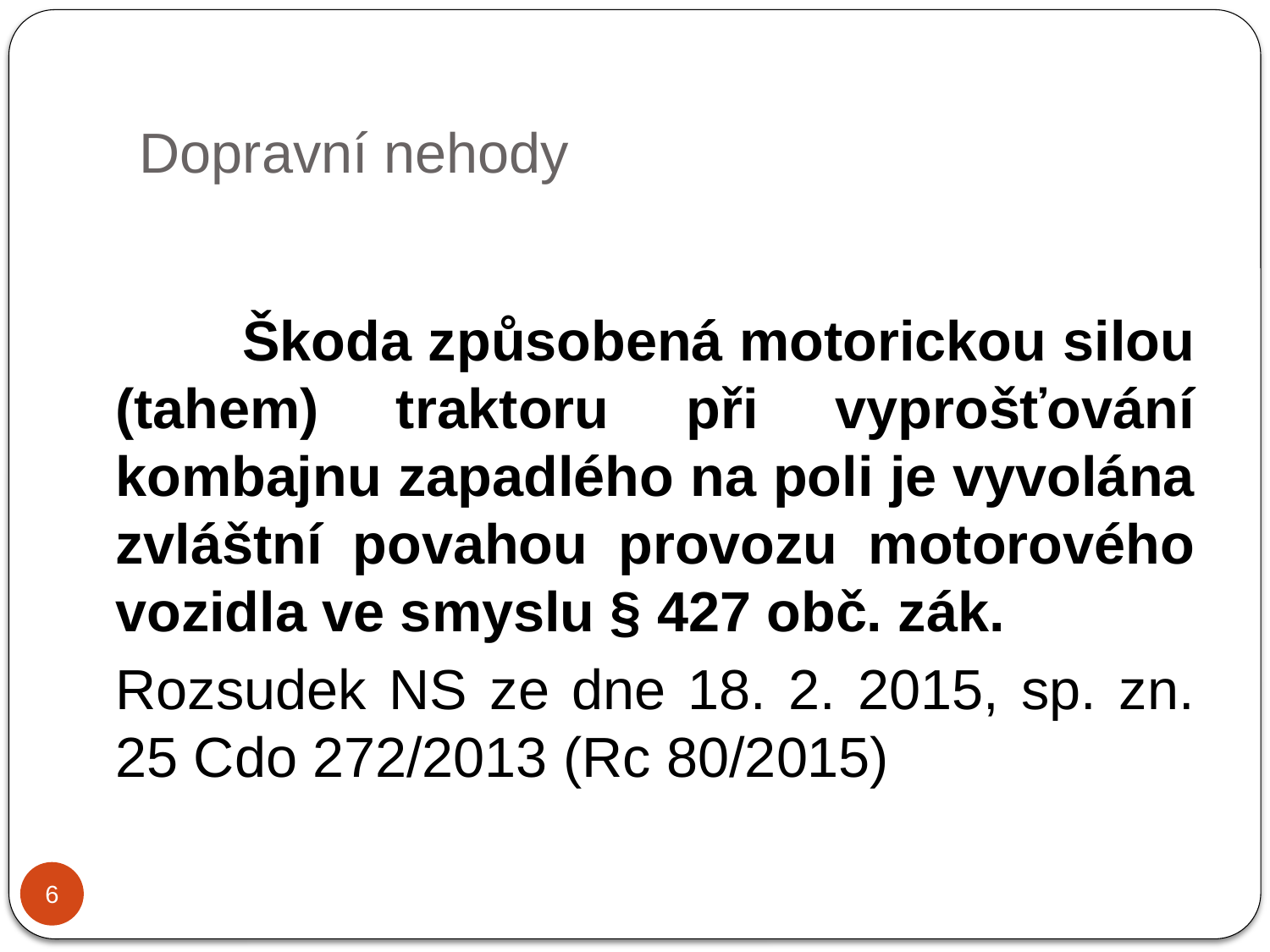

# Dopravní nehody

		Škoda způsobená motorickou silou (tahem) traktoru při vyprošťování kombajnu zapadlého na poli je vyvolána zvláštní povahou provozu motorového vozidla ve smyslu § 427 obč. zák.
	Rozsudek NS ze dne 18. 2. 2015, sp. zn. 25 Cdo 272/2013 (Rc 80/2015)
6